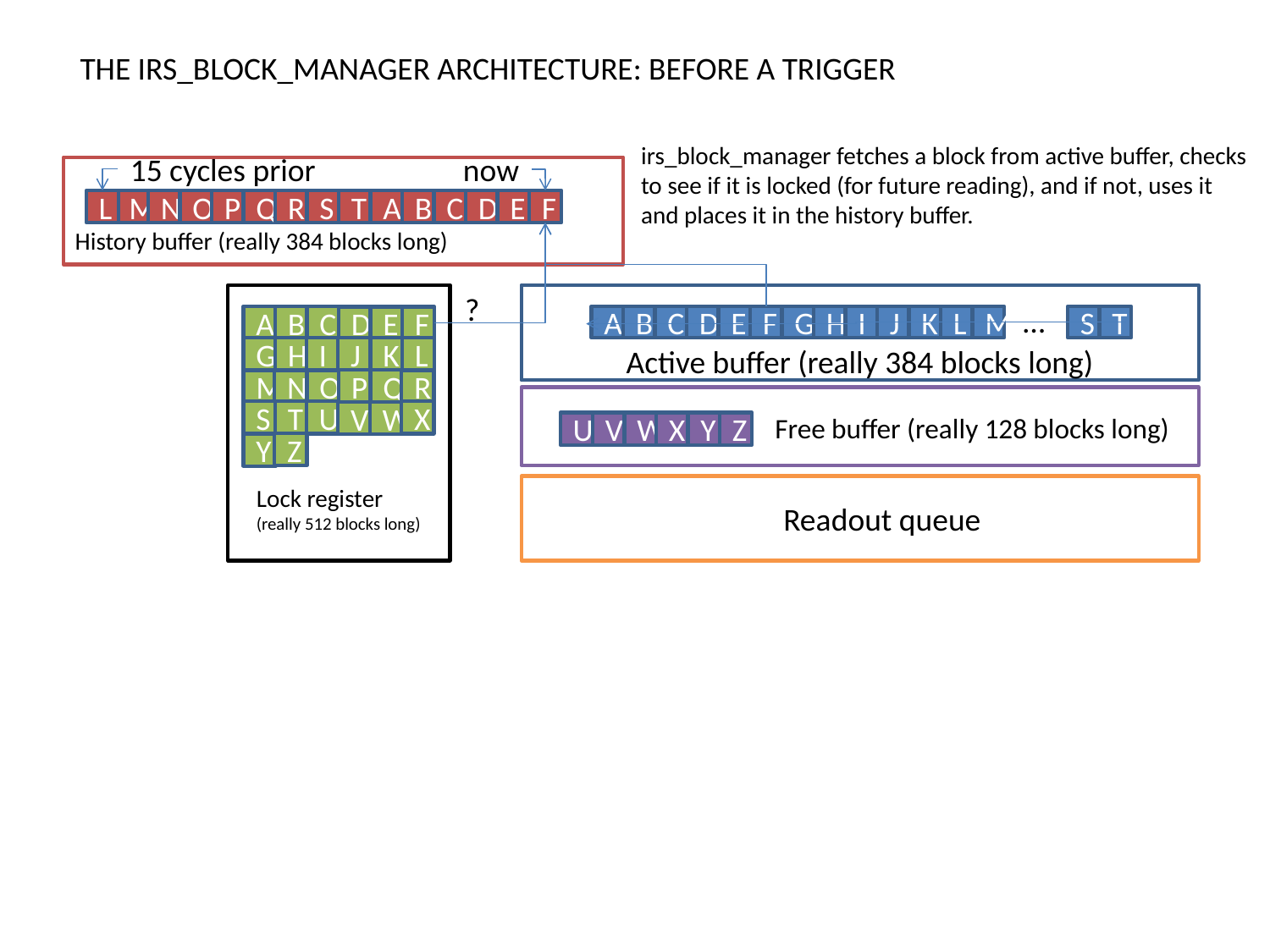

THE IRS_BLOCK_MANAGER ARCHITECTURE: BEFORE A TRIGGER
irs_block_manager fetches a block from active buffer, checks to see if it is locked (for future reading), and if not, uses it and places it in the history buffer.
15 cycles prior
now

L
M
N
O
P
Q
R
S
T
A
B
C
D
E
F
History buffer (really 384 blocks long)
?

…
A
B
C
D
E
F
G
H
I
J
K
L
M
S
T
Active buffer (really 384 blocks long)
A
B
C
D
E
F
G
H
I
J
K
L
P
Q
M
N
O
R

S
T
U
X
V
W
Free buffer (really 128 blocks long)
U
V
W
X
Y
Z
Z
Y

Lock register
(really 512 blocks long)
Readout queue